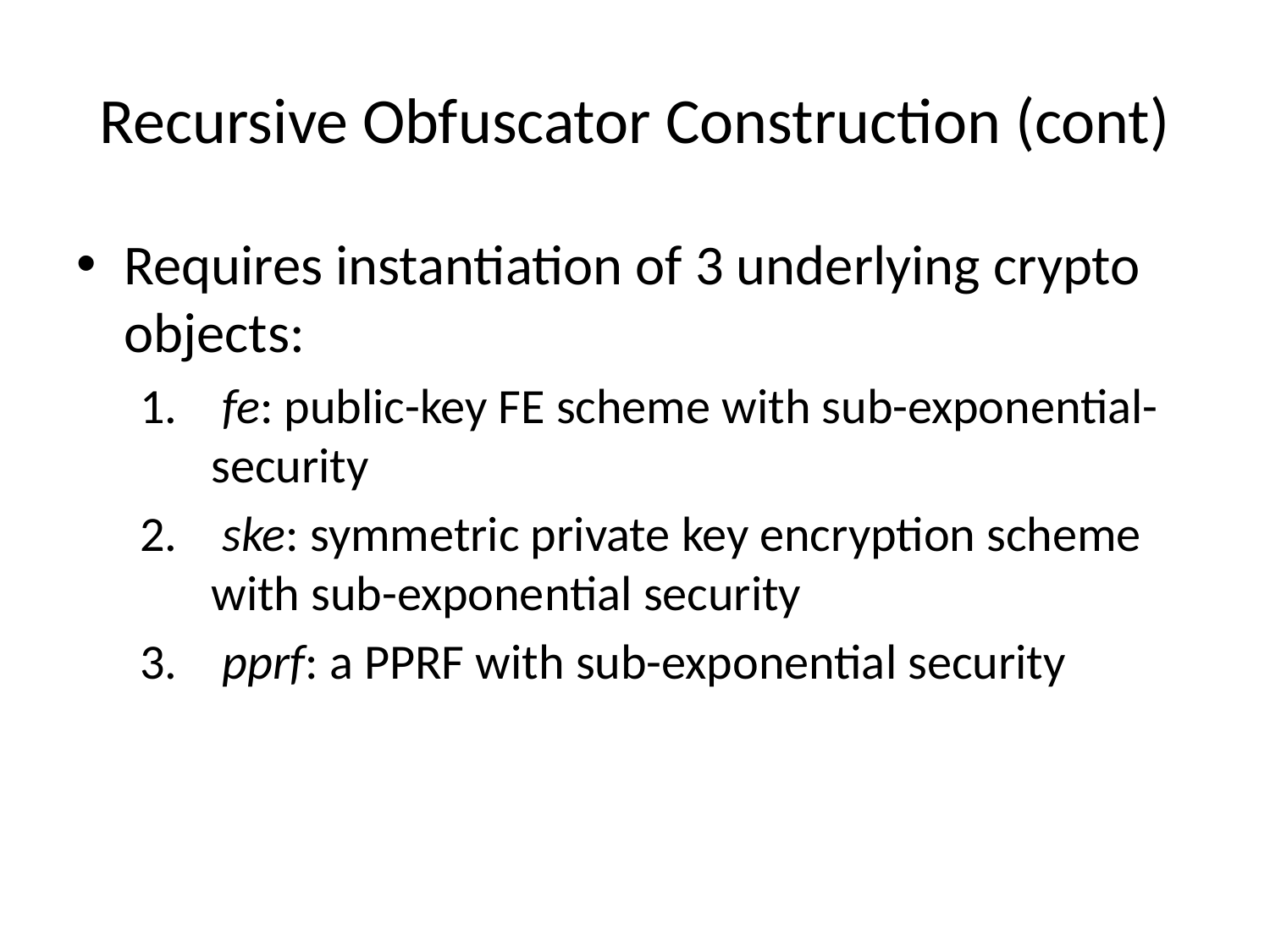

# Recursive Obfuscator Construction (cont)
Requires instantiation of 3 underlying crypto objects:
 fe: public-key FE scheme with sub-exponential-security
 ske: symmetric private key encryption scheme with sub-exponential security
 pprf: a PPRF with sub-exponential security